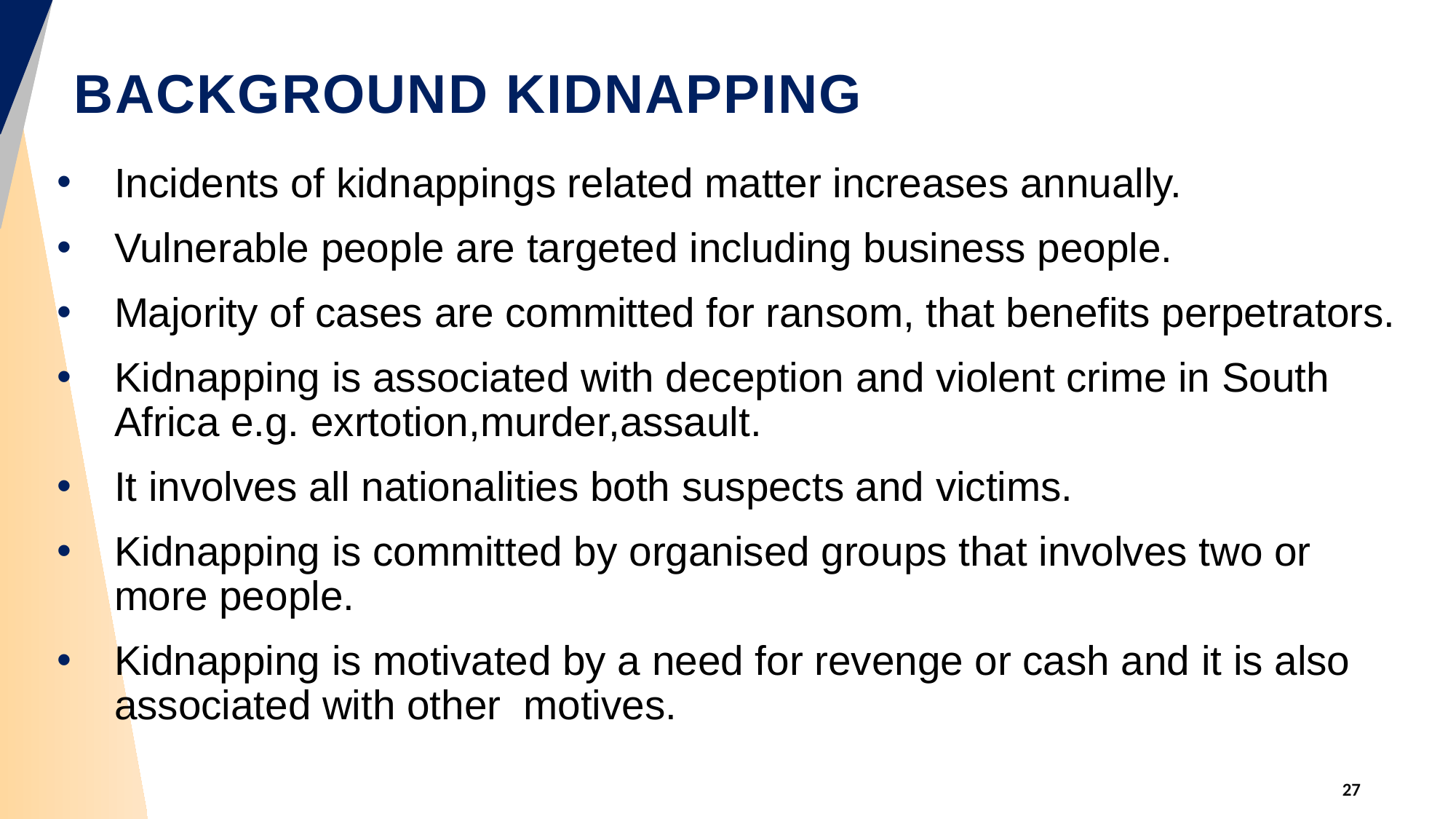

# Background kidnapping
Incidents of kidnappings related matter increases annually.
Vulnerable people are targeted including business people.
Majority of cases are committed for ransom, that benefits perpetrators.
Kidnapping is associated with deception and violent crime in South Africa e.g. exrtotion,murder,assault.
It involves all nationalities both suspects and victims.
Kidnapping is committed by organised groups that involves two or more people.
Kidnapping is motivated by a need for revenge or cash and it is also associated with other  motives.

27